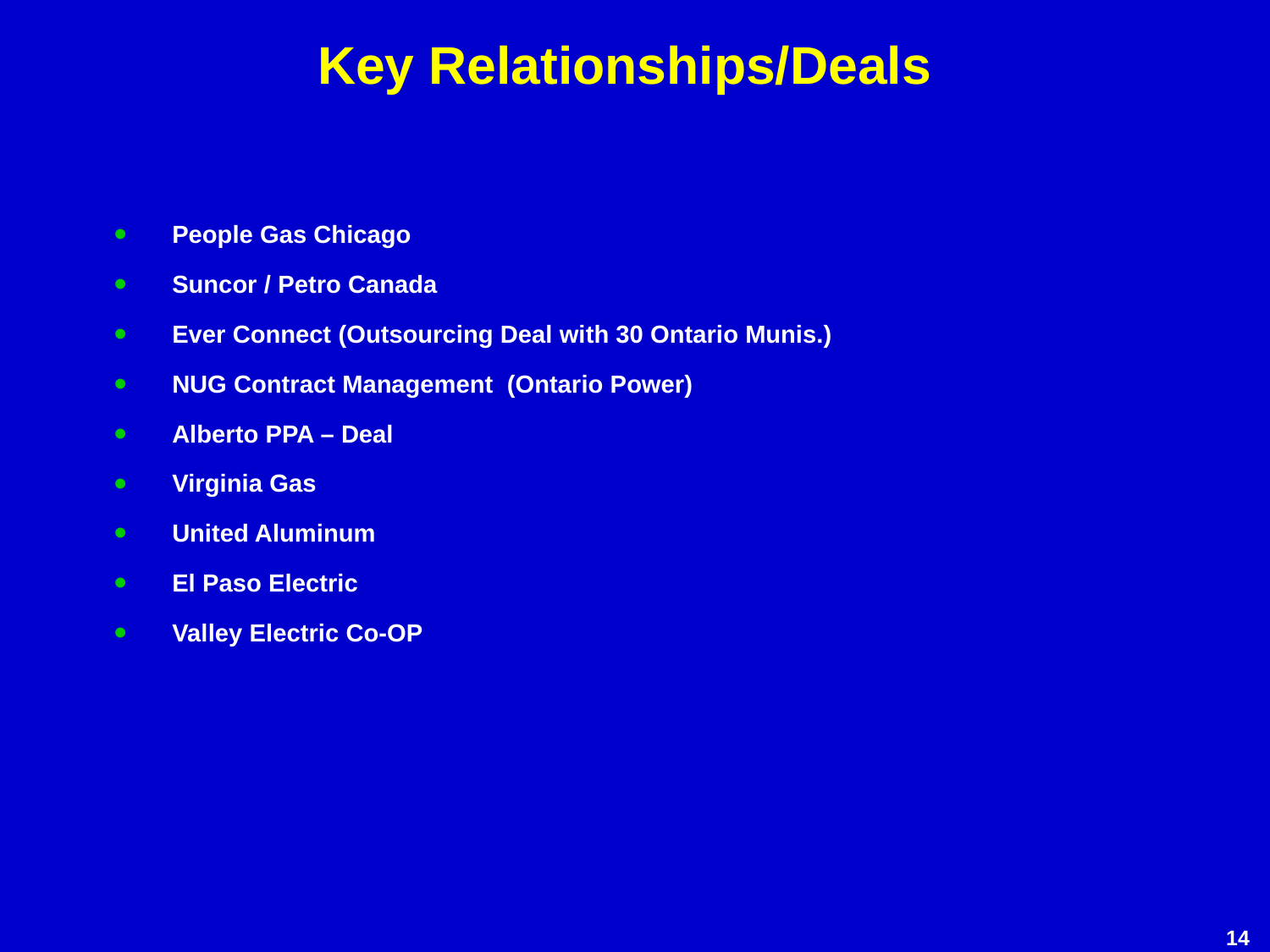

# Key Relationships/Deals
People Gas Chicago
Suncor / Petro Canada
Ever Connect (Outsourcing Deal with 30 Ontario Munis.)
NUG Contract Management  (Ontario Power)
Alberto PPA – Deal
Virginia Gas
United Aluminum
El Paso Electric
Valley Electric Co-OP
14